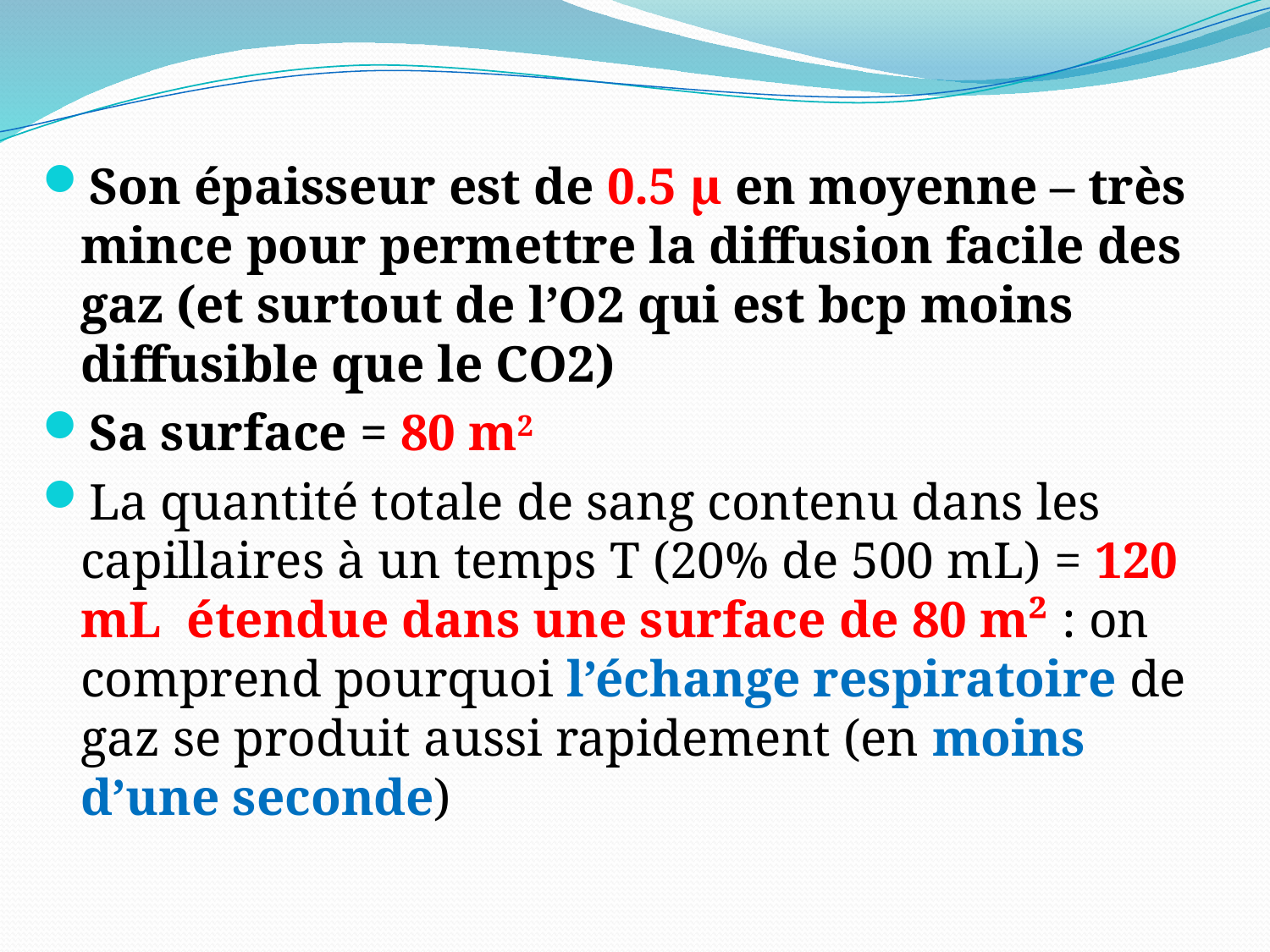

Son épaisseur est de 0.5 μ en moyenne – très mince pour permettre la diffusion facile des gaz (et surtout de l’O2 qui est bcp moins diffusible que le CO2)
Sa surface = 80 m2
La quantité totale de sang contenu dans les capillaires à un temps T (20% de 500 mL) = 120 mL  étendue dans une surface de 80 m² : on comprend pourquoi l’échange respiratoire de gaz se produit aussi rapidement (en moins d’une seconde)